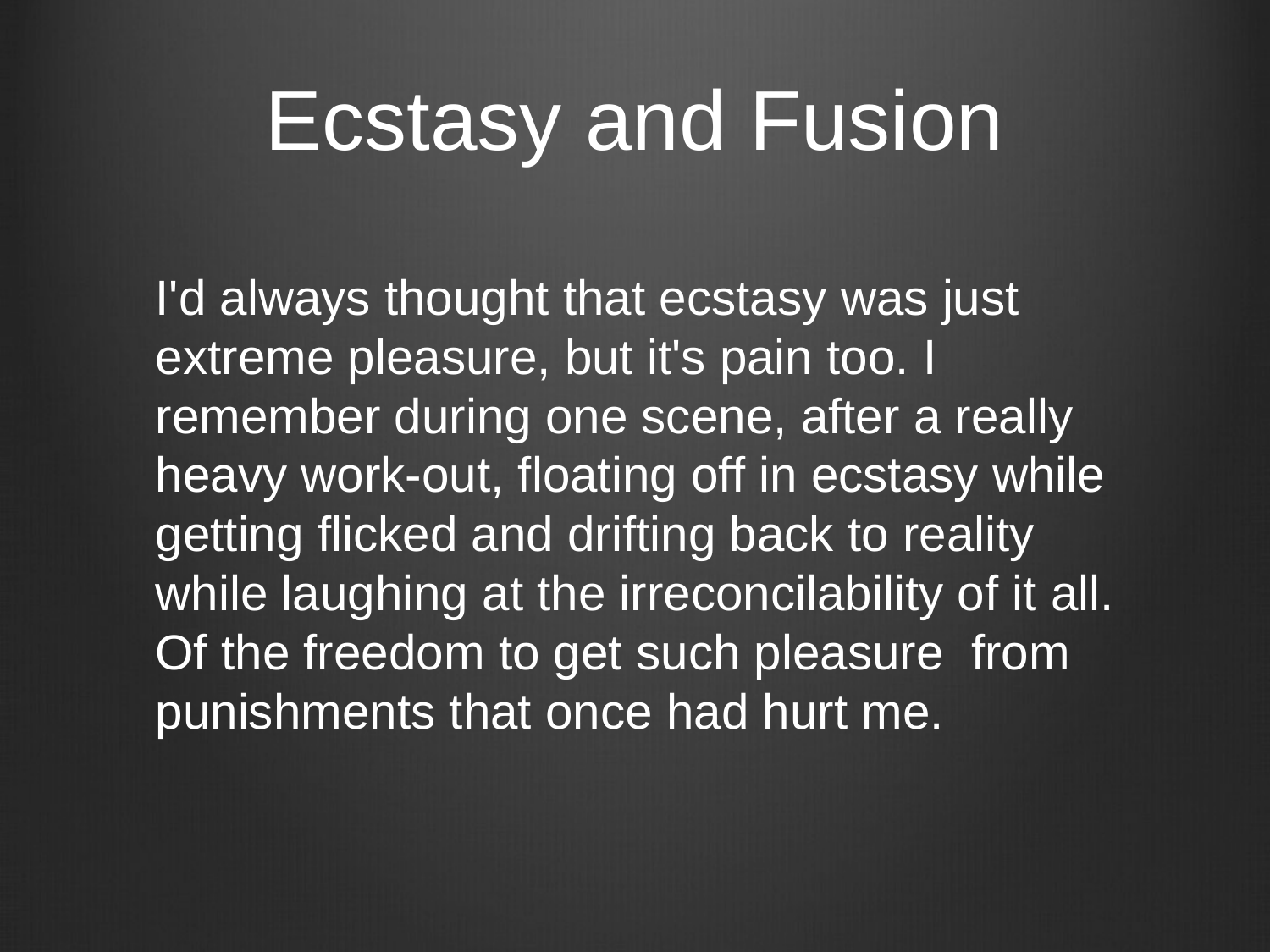

# Ecstasy and Fusion
	I'd always thought that ecstasy was just extreme pleasure, but it's pain too. I remember during one scene, after a really heavy work-out, floating off in ecstasy while getting flicked and drifting back to reality while laughing at the irreconcilability of it all. Of the freedom to get such pleasure  from punishments that once had hurt me.